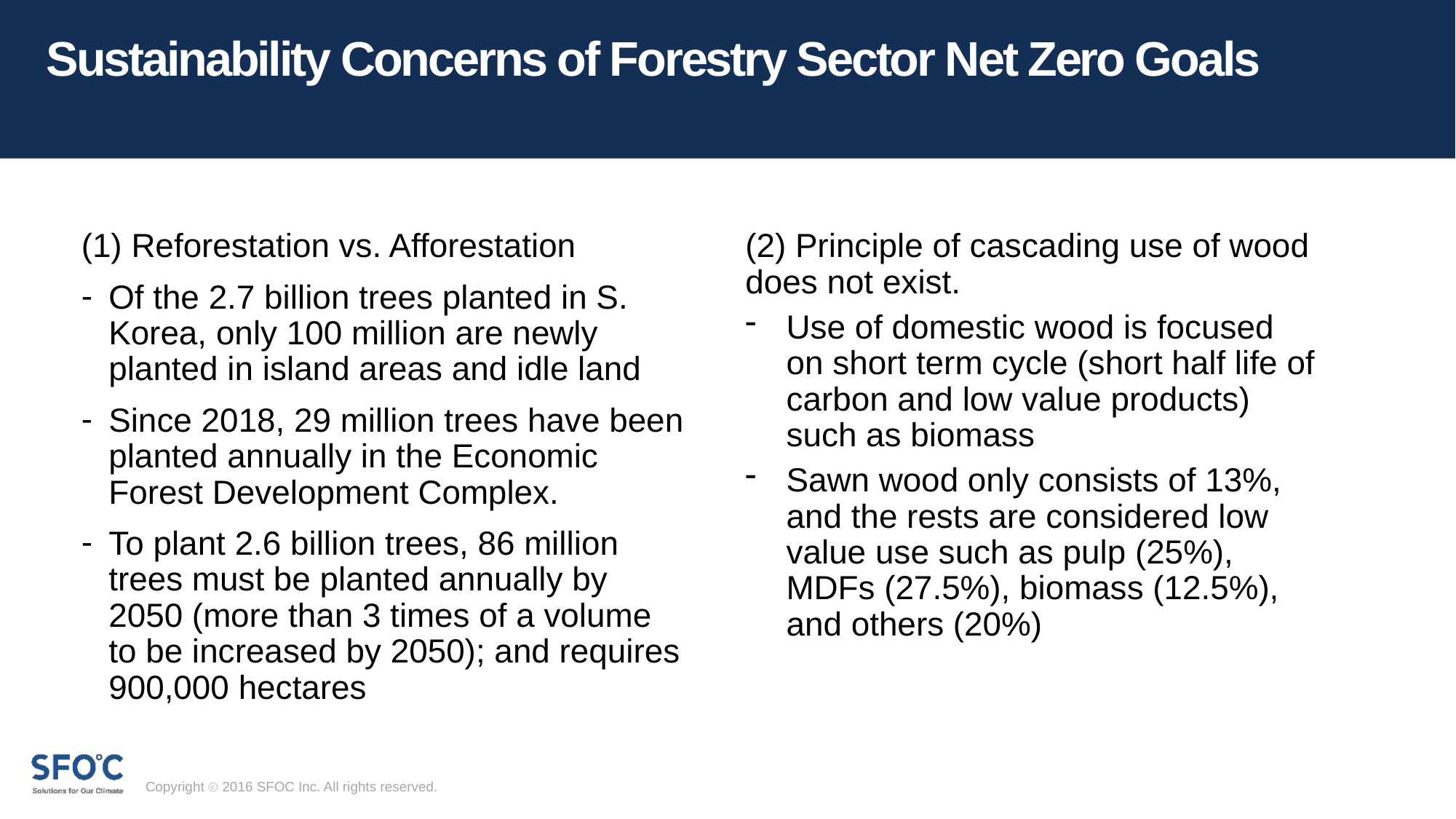

Sustainability Concerns of Forestry Sector Net Zero Goals
(1) Reforestation vs. Afforestation
Of the 2.7 billion trees planted in S. Korea, only 100 million are newly planted in island areas and idle land
Since 2018, 29 million trees have been planted annually in the Economic Forest Development Complex.
To plant 2.6 billion trees, 86 million trees must be planted annually by 2050 (more than 3 times of a volume to be increased by 2050); and requires 900,000 hectares

(2) Principle of cascading use of wood does not exist.
Use of domestic wood is focused on short term cycle (short half life of carbon and low value products) such as biomass
Sawn wood only consists of 13%, and the rests are considered low value use such as pulp (25%), MDFs (27.5%), biomass (12.5%), and others (20%)